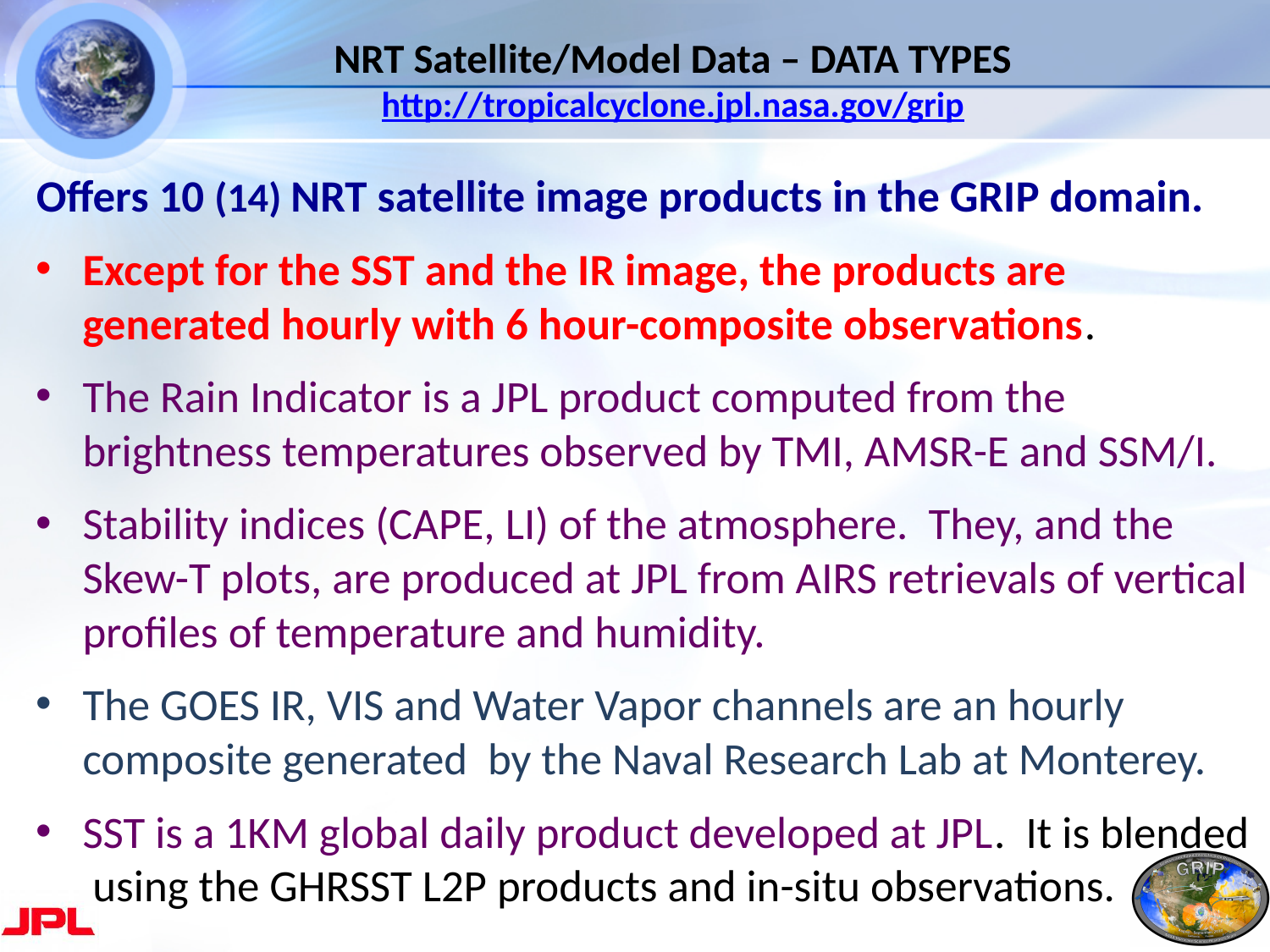

# NRT Satellite/Model Data – DATA TYPES http://tropicalcyclone.jpl.nasa.gov/grip
Offers 10 (14) NRT satellite image products in the GRIP domain.
Except for the SST and the IR image, the products are generated hourly with 6 hour-composite observations.
The Rain Indicator is a JPL product computed from the brightness temperatures observed by TMI, AMSR-E and SSM/I.
Stability indices (CAPE, LI) of the atmosphere.  They, and the Skew-T plots, are produced at JPL from AIRS retrievals of vertical profiles of temperature and humidity.
The GOES IR, VIS and Water Vapor channels are an hourly composite generated  by the Naval Research Lab at Monterey.
SST is a 1KM global daily product developed at JPL.  It is blended  using the GHRSST L2P products and in-situ observations.